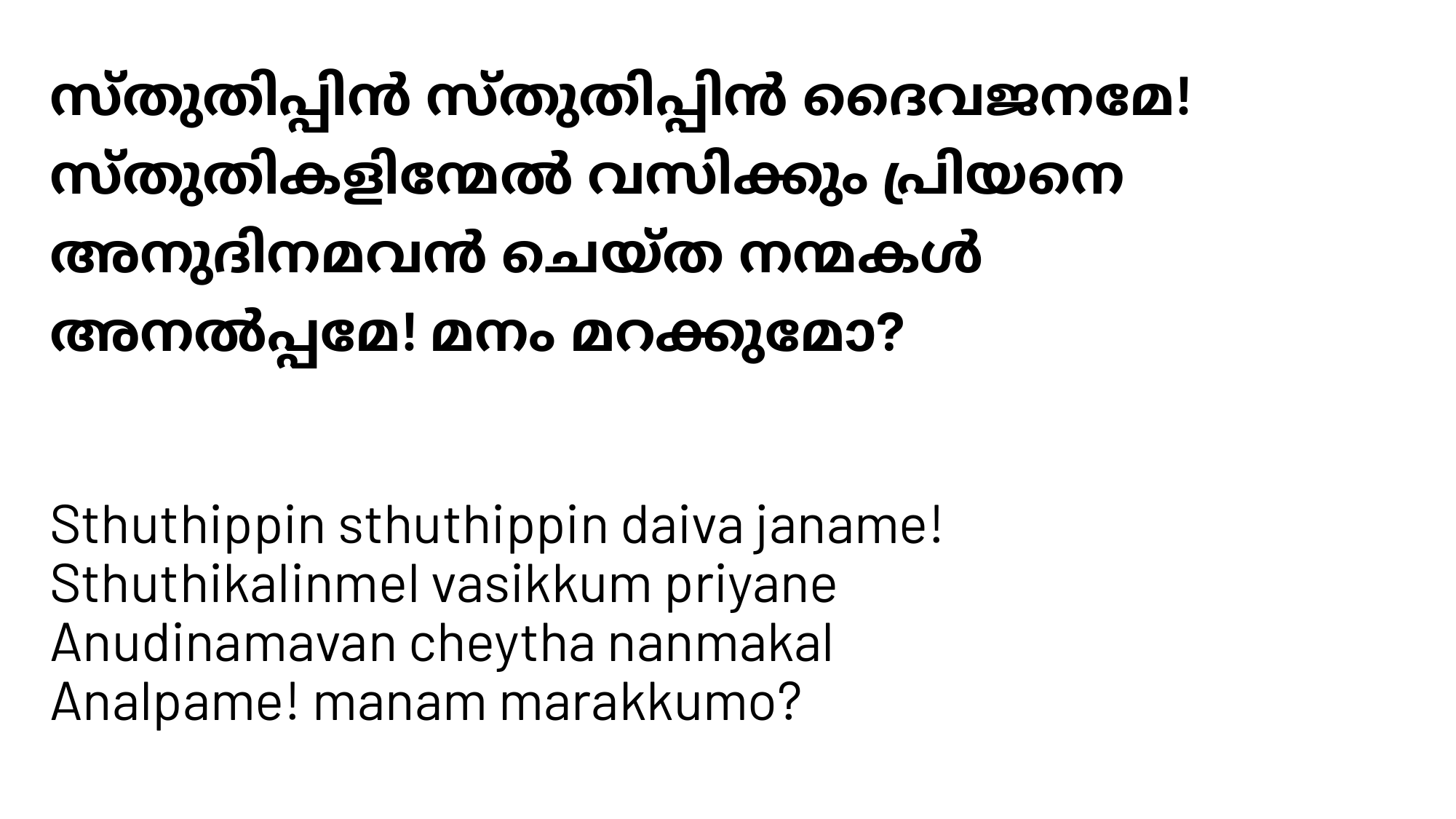

# സ്തുതിപ്പിന്‍ സ്തുതിപ്പിന്‍ ദൈവജനമേ! സ്തുതികളിന്മേല്‍ വസിക്കും പ്രിയനെ അനുദിനമവന്‍ ചെയ്ത നന്മകള്‍ അനല്‍പ്പമേ! മനം മറക്കുമോ?
Sthuthippin sthuthippin daiva janame!
Sthuthikalinmel vasikkum priyane
Anudinamavan cheytha nanmakal
Analpame! manam marakkumo?